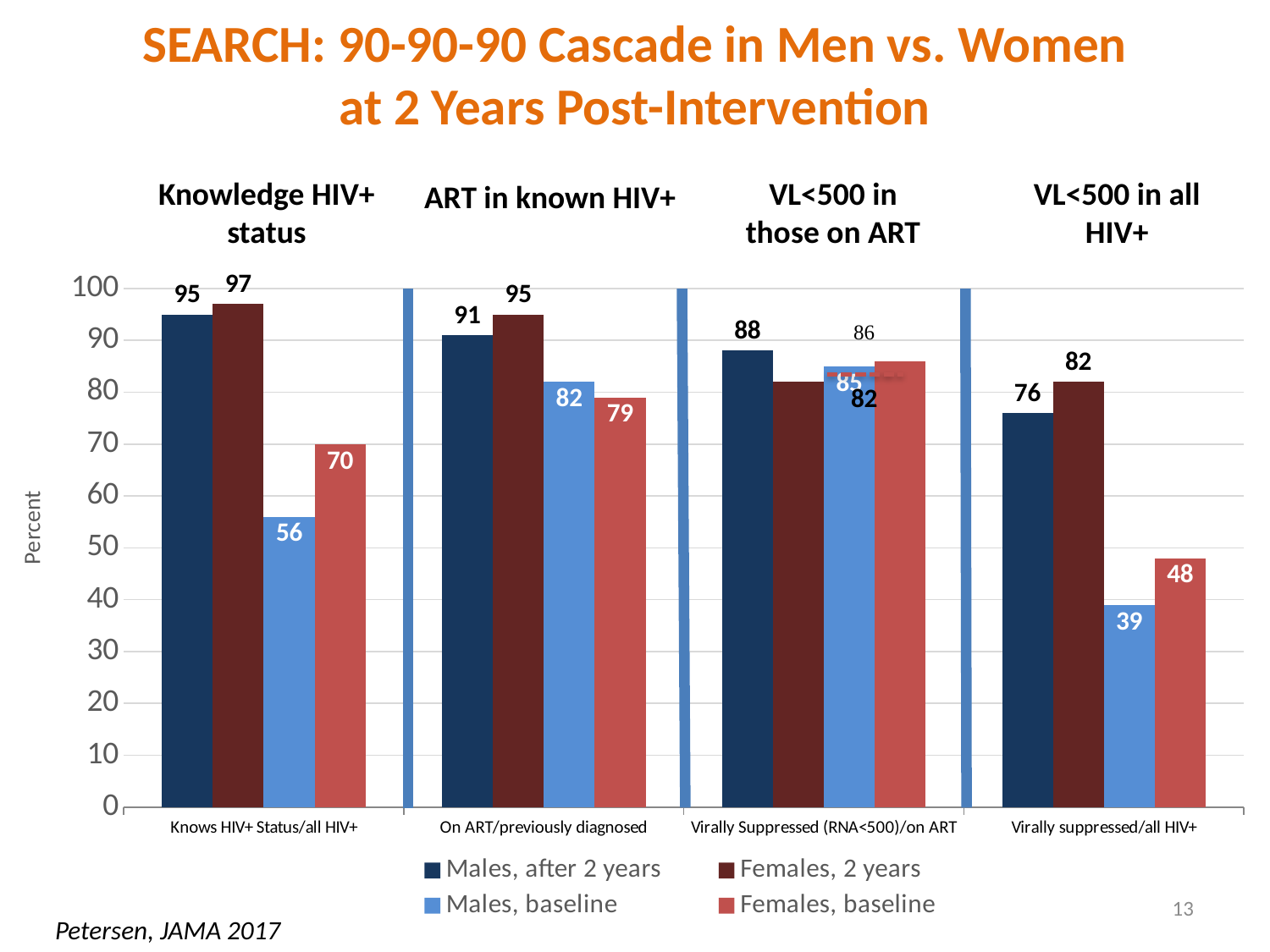

# SEARCH: 90-90-90 Cascade in Men vs. Women at 2 Years Post-Intervention
Knowledge HIV+ status
VL<500 in those on ART
VL<500 in all HIV+
ART in known HIV+

### Chart

| Category | Males, after 2 years | Females, 2 years | Males, baseline | Females, baseline |
|---|---|---|---|---|
| Knows HIV+ Status/all HIV+ | 95.0 | 97.0 | 56.0 | 70.0 |
| On ART/previously diagnosed | 91.0 | 95.0 | 82.0 | 79.0 |
| Virally Suppressed (RNA<500)/on ART | 88.0 | 82.0 | 85.0 | 86.0 |
| Virally suppressed/all HIV+ | 76.0 | 82.0 | 39.0 | 48.0 |
82
13
Petersen, JAMA 2017